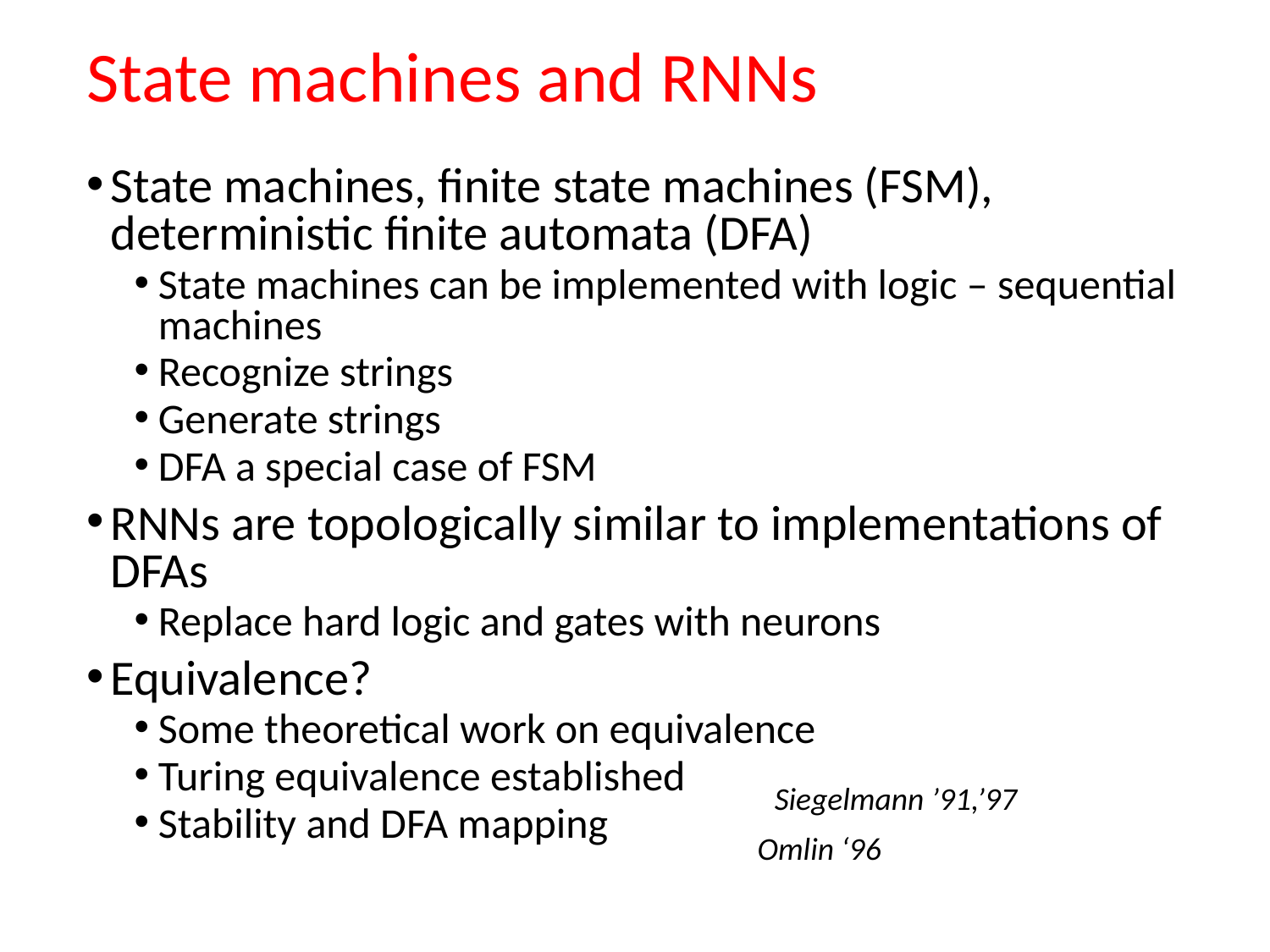

# State machines and RNNs
State machines, finite state machines (FSM), deterministic finite automata (DFA)
State machines can be implemented with logic – sequential machines
Recognize strings
Generate strings
DFA a special case of FSM
RNNs are topologically similar to implementations of DFAs
Replace hard logic and gates with neurons
Equivalence?
Some theoretical work on equivalence
Turing equivalence established
Stability and DFA mapping

Siegelmann ’91,’97
Omlin ‘96